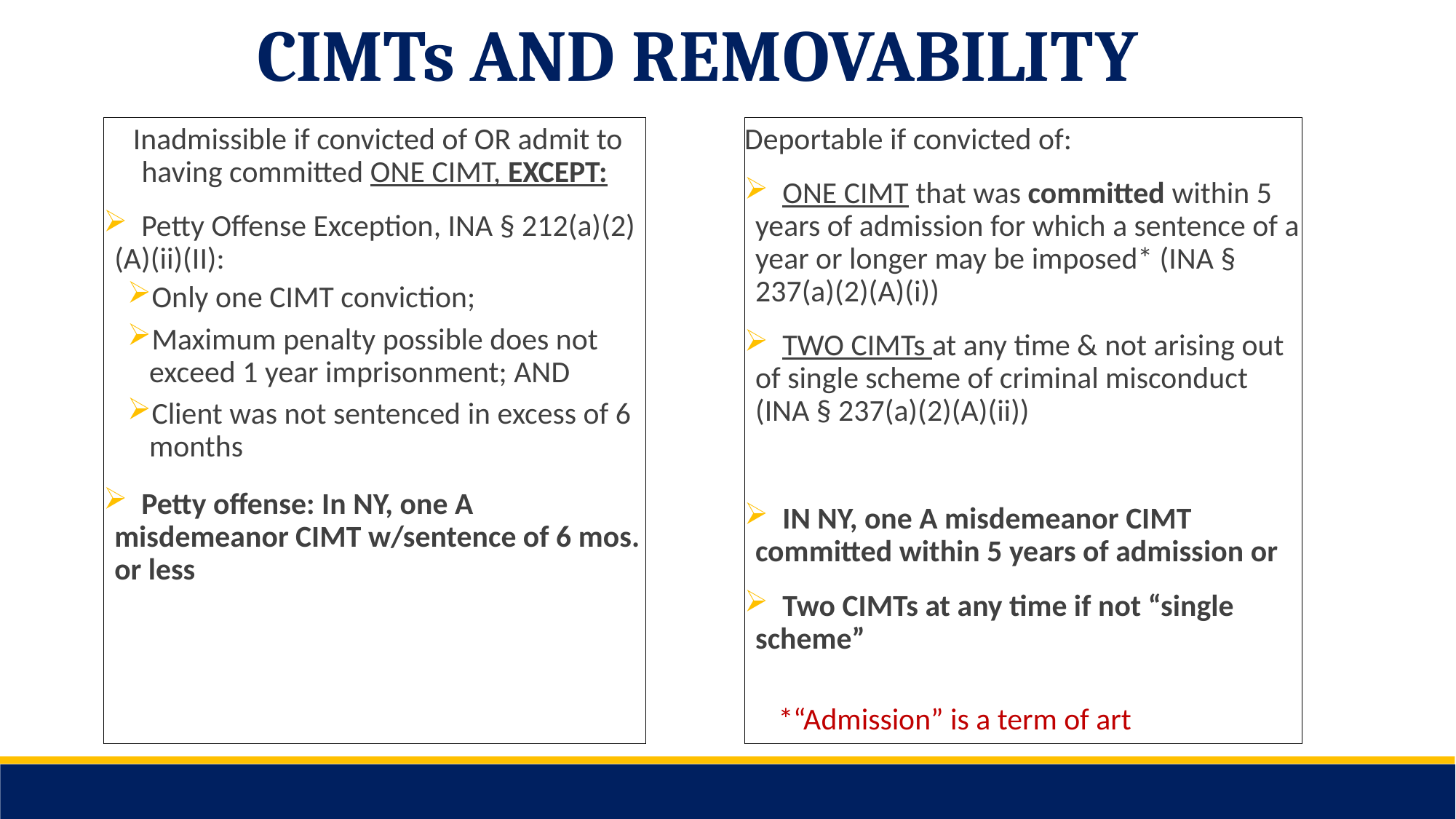

CIMTs AND REMOVABILITY
 Inadmissible if convicted of OR admit to having committed ONE CIMT, EXCEPT:
  Petty Offense Exception, INA § 212(a)(2)(A)(ii)(II):
Only one CIMT conviction;
Maximum penalty possible does not exceed 1 year imprisonment; AND
Client was not sentenced in excess of 6 months
  Petty offense: In NY, one A misdemeanor CIMT w/sentence of 6 mos. or less
Deportable if convicted of:
  ONE CIMT that was committed within 5  years of admission for which a sentence of a year or longer may be imposed* (INA § 237(a)(2)(A)(i))
  TWO CIMTs at any time & not arising out of single scheme of criminal misconduct (INA § 237(a)(2)(A)(ii))

  IN NY, one A misdemeanor CIMT committed within 5 years of admission or
  Two CIMTs at any time if not “single scheme”

*“Admission” is a term of art